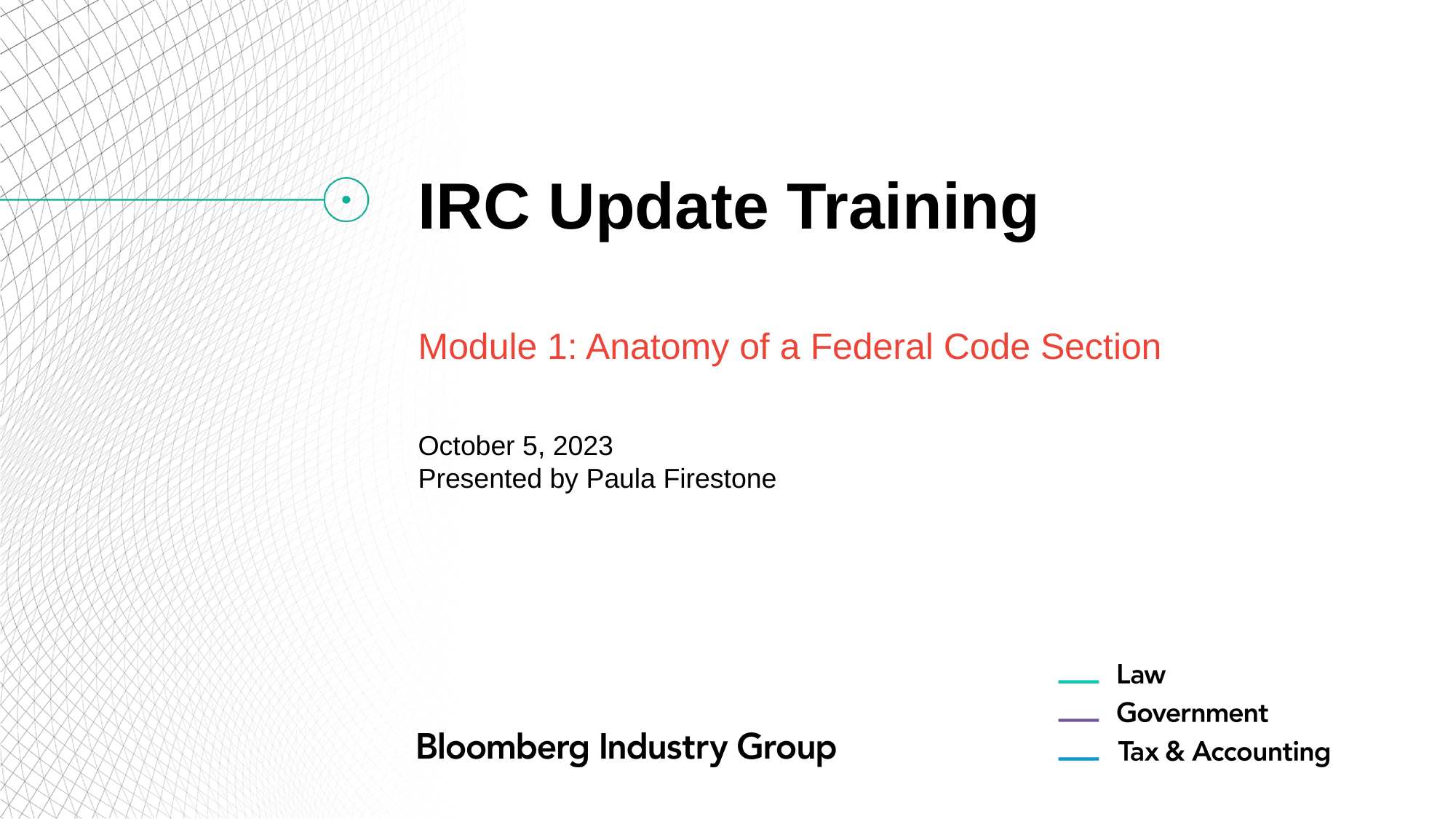

# IRC Update Training
Module 1: Anatomy of a Federal Code Section
October 5, 2023
Presented by Paula Firestone